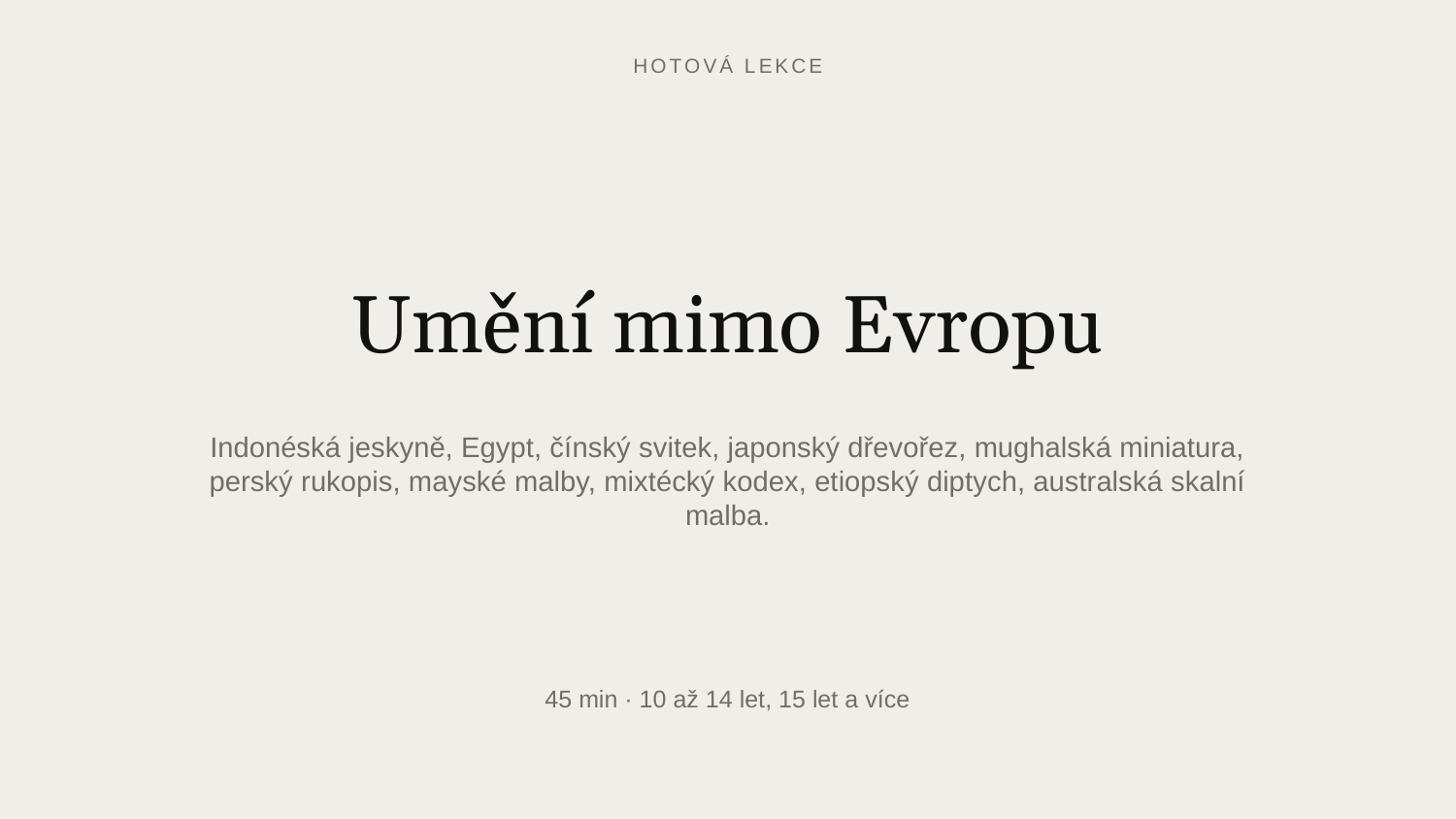

HOTOVÁ LEKCE
Umění mimo Evropu
Indonéská jeskyně, Egypt, čínský svitek, japonský dřevořez, mughalská miniatura, perský rukopis, mayské malby, mixtécký kodex, etiopský diptych, australská skalní malba.
45 min · 10 až 14 let, 15 let a více